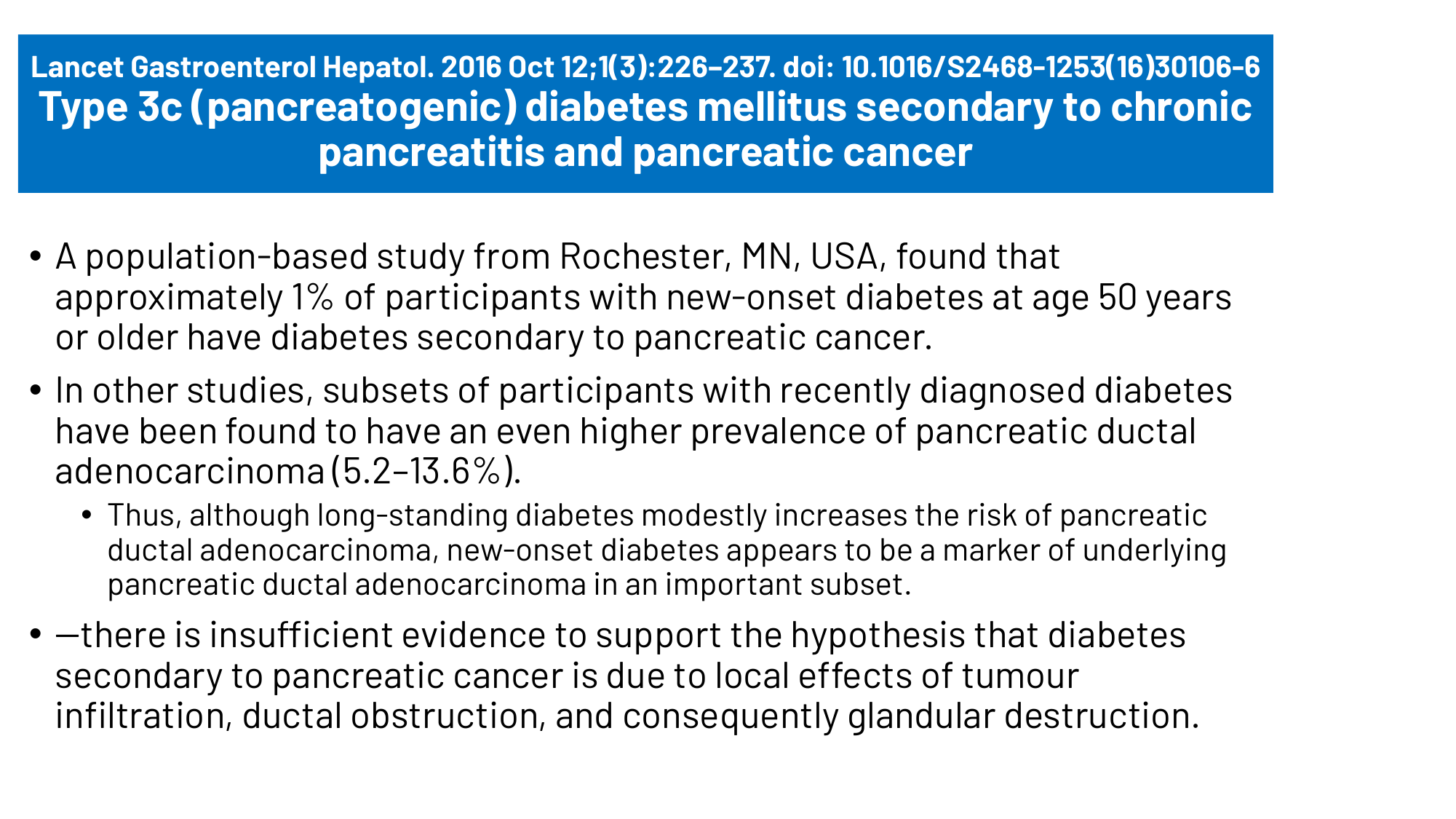

# Lancet Gastroenterol Hepatol. 2016 Oct 12;1(3):226–237. doi: 10.1016/S2468-1253(16)30106-6 Type 3c (pancreatogenic) diabetes mellitus secondary to chronic pancreatitis and pancreatic cancer
A population-based study from Rochester, MN, USA, found that approximately 1% of participants with new-onset diabetes at age 50 years or older have diabetes secondary to pancreatic cancer.
In other studies, subsets of participants with recently diagnosed diabetes have been found to have an even higher prevalence of pancreatic ductal adenocarcinoma (5.2–13.6%).
Thus, although long-standing diabetes modestly increases the risk of pancreatic ductal adenocarcinoma, new-onset diabetes appears to be a marker of underlying pancreatic ductal adenocarcinoma in an important subset.
--there is insufficient evidence to support the hypothesis that diabetes secondary to pancreatic cancer is due to local effects of tumour infiltration, ductal obstruction, and consequently glandular destruction.